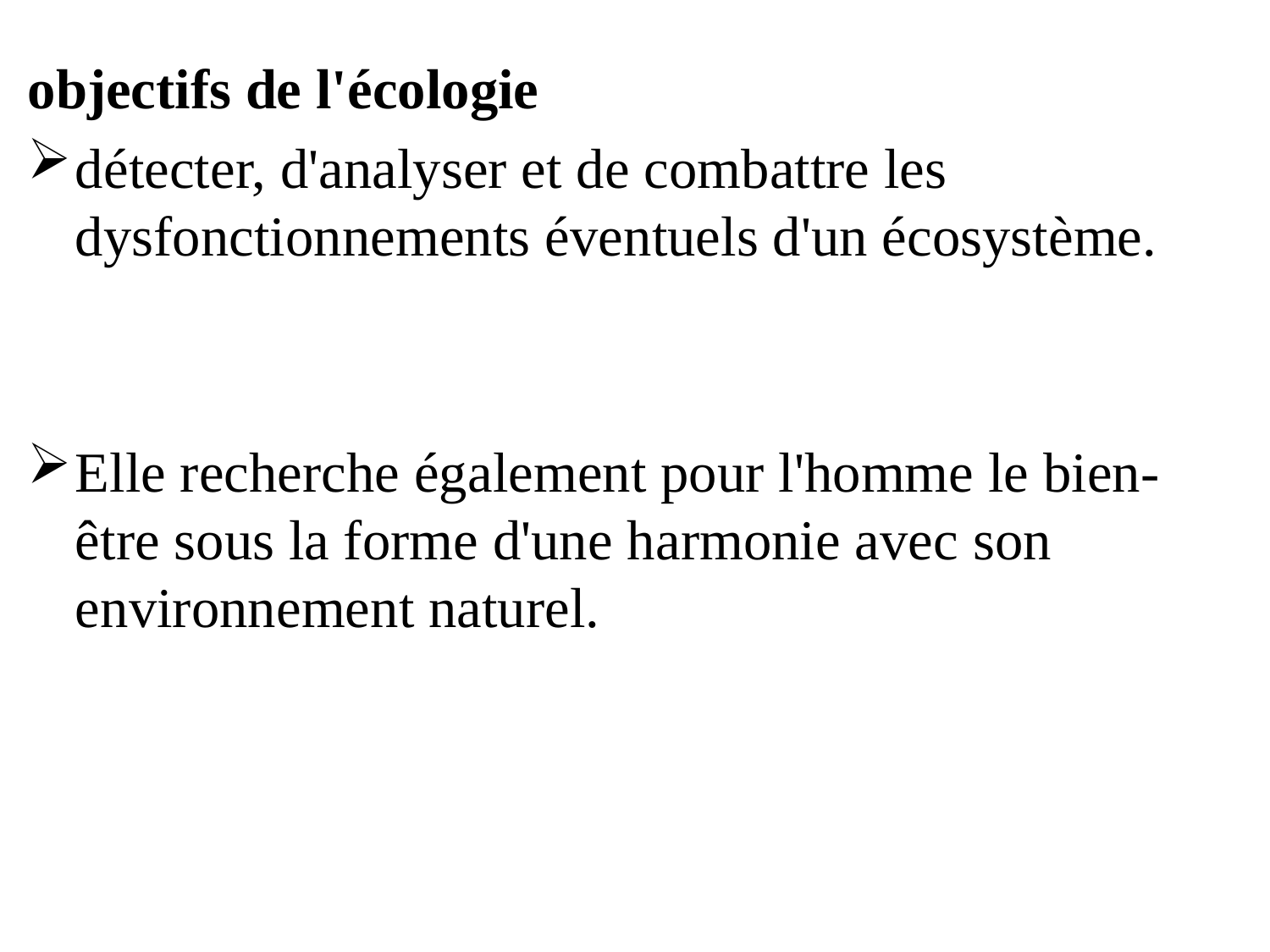

objectifs de l'écologie
détecter, d'analyser et de combattre les dysfonctionnements éventuels d'un écosystème.

Elle recherche également pour l'homme le bien-être sous la forme d'une harmonie avec son environnement naturel.